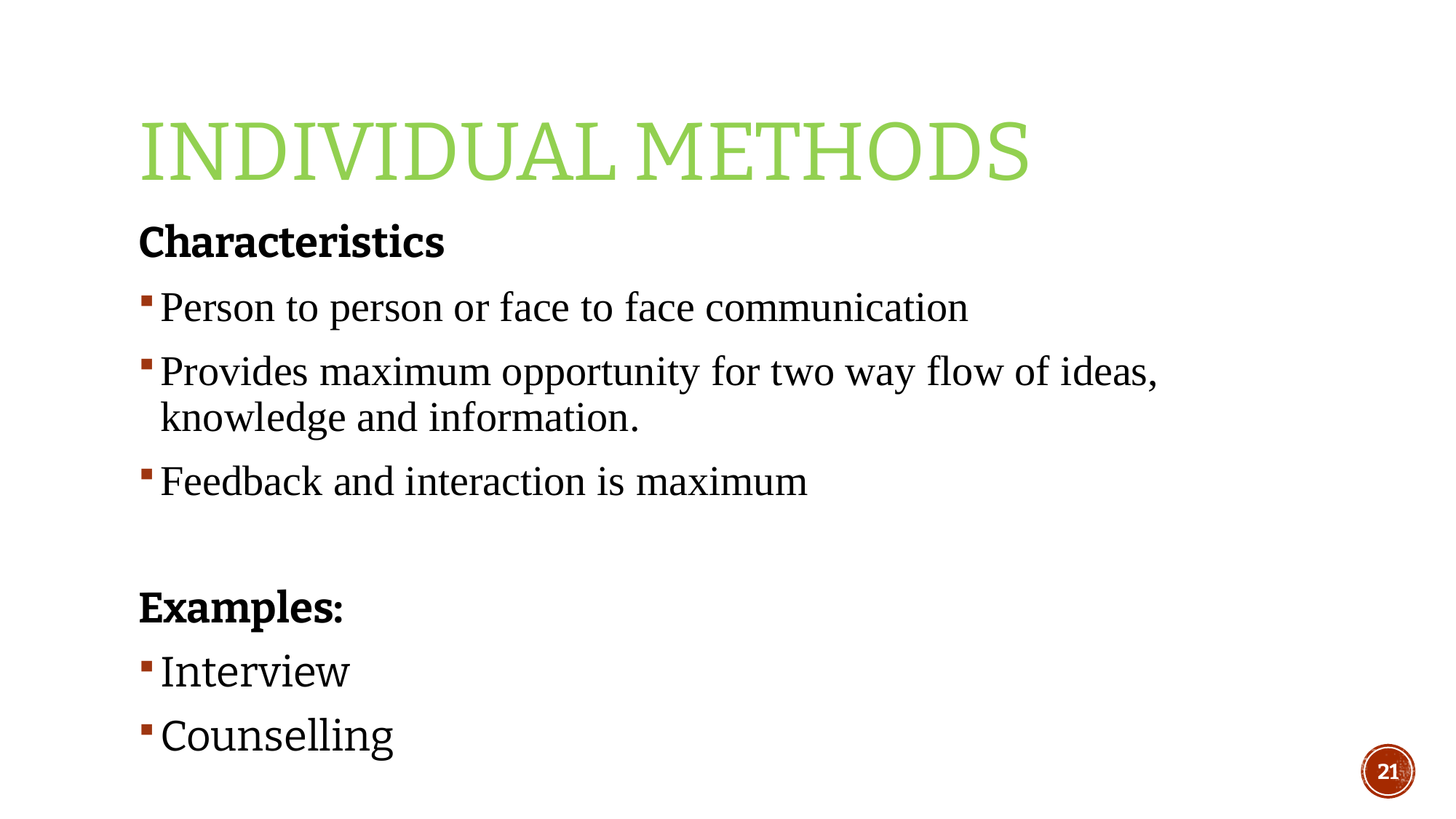

# Individual Methods
Characteristics
Person to person or face to face communication
Provides maximum opportunity for two way flow of ideas, knowledge and information.
Feedback and interaction is maximum

Examples:
Interview
Counselling

21